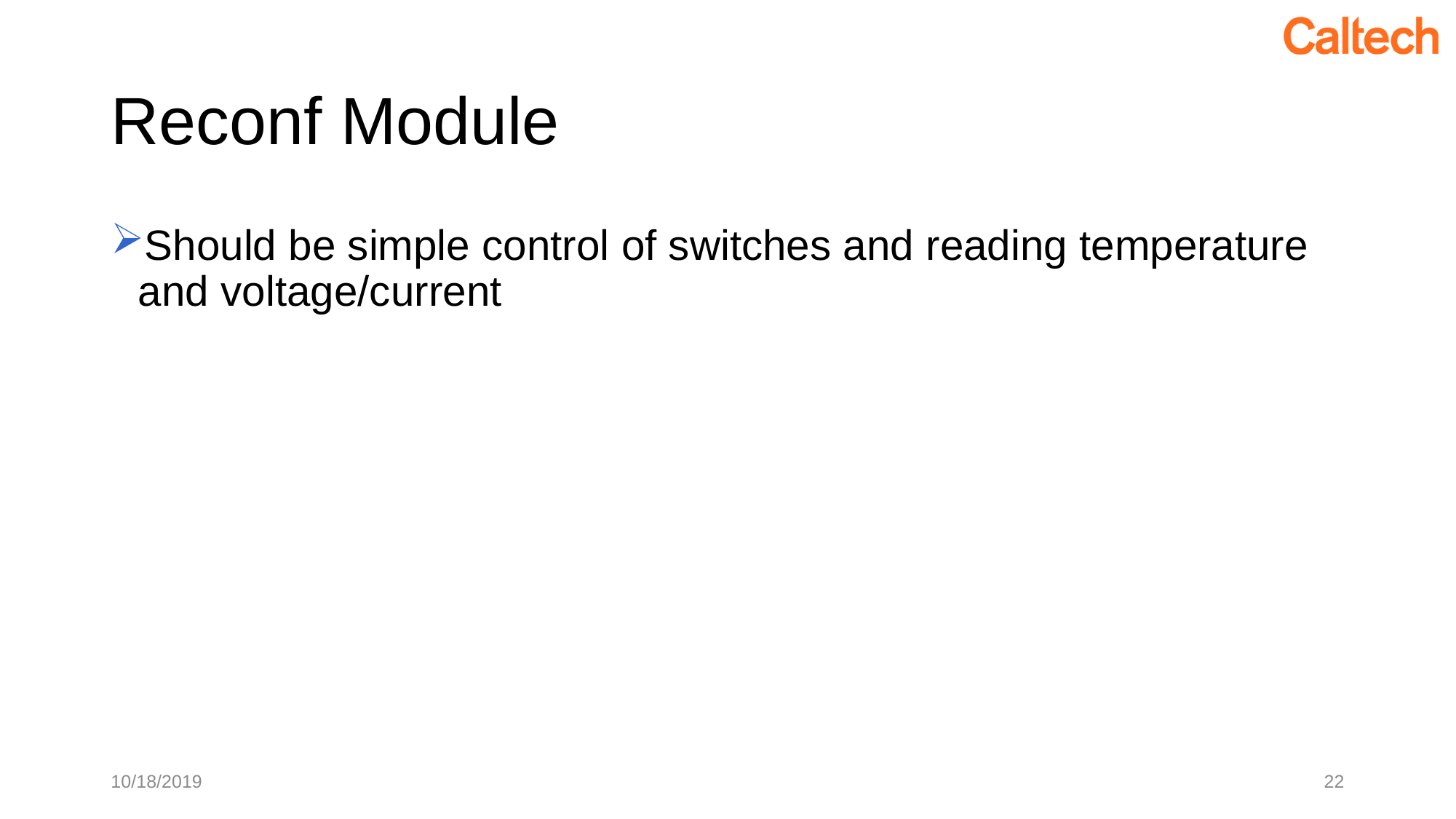

# Reconf Module
Should be simple control of switches and reading temperature and voltage/current

10/18/2019
22